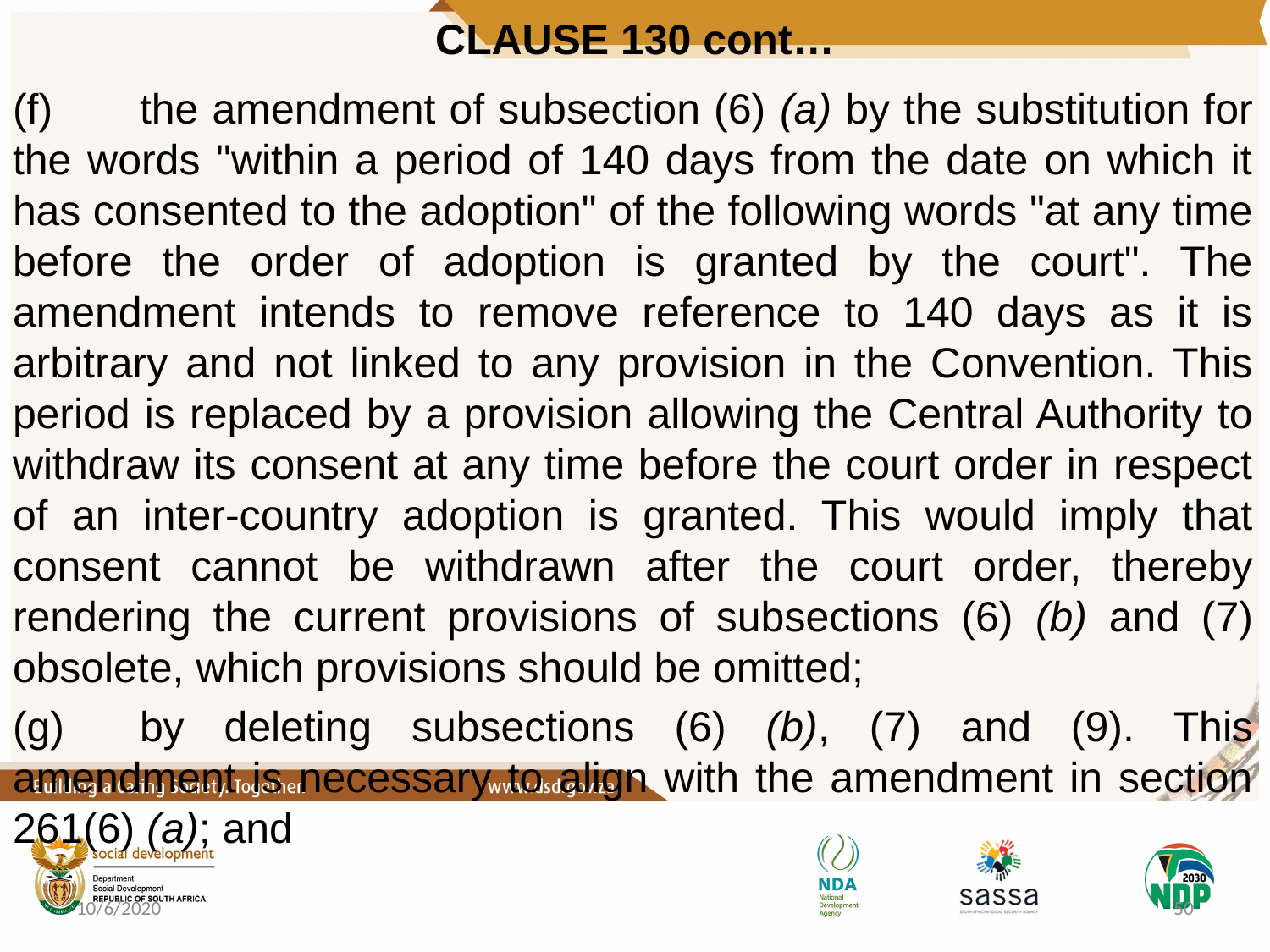

# CLAUSE 130 cont…
(f)	the amendment of subsection (6) (a) by the substitution for the words "within a period of 140 days from the date on which it has consented to the adoption" of the following words "at any time before the order of adoption is granted by the court". The amendment intends to remove reference to 140 days as it is arbitrary and not linked to any provision in the Convention. This period is replaced by a provision allowing the Central Authority to withdraw its consent at any time before the court order in respect of an inter-country adoption is granted. This would imply that consent cannot be withdrawn after the court order, thereby rendering the current provisions of subsections (6) (b) and (7) obsolete, which provisions should be omitted;
(g)	by deleting subsections (6) (b), (7) and (9). This amendment is necessary to align with the amendment in section 261(6) (a); and
10/6/2020
50